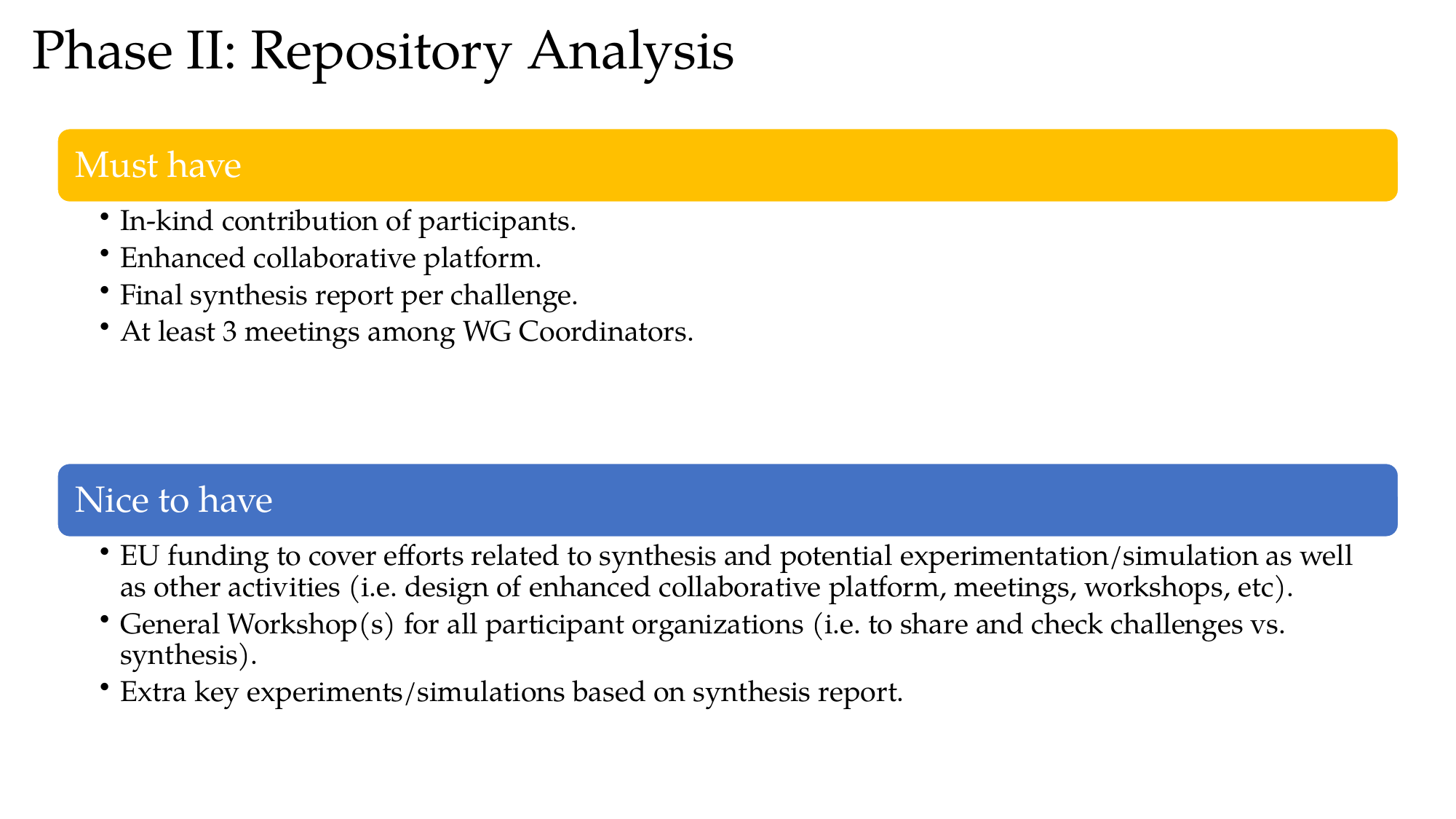

Phase II: Repository Analysis
Must have
In-kind contribution of participants.
Enhanced collaborative platform.
Final synthesis report per challenge.
At least 3 meetings among WG Coordinators.

Nice to have
EU funding to cover efforts related to synthesis and potential experimentation/simulation as well as other activities (i.e. design of enhanced collaborative platform, meetings, workshops, etc).
General Workshop(s) for all participant organizations (i.e. to share and check challenges vs. synthesis).
Extra key experiments/simulations based on synthesis report.